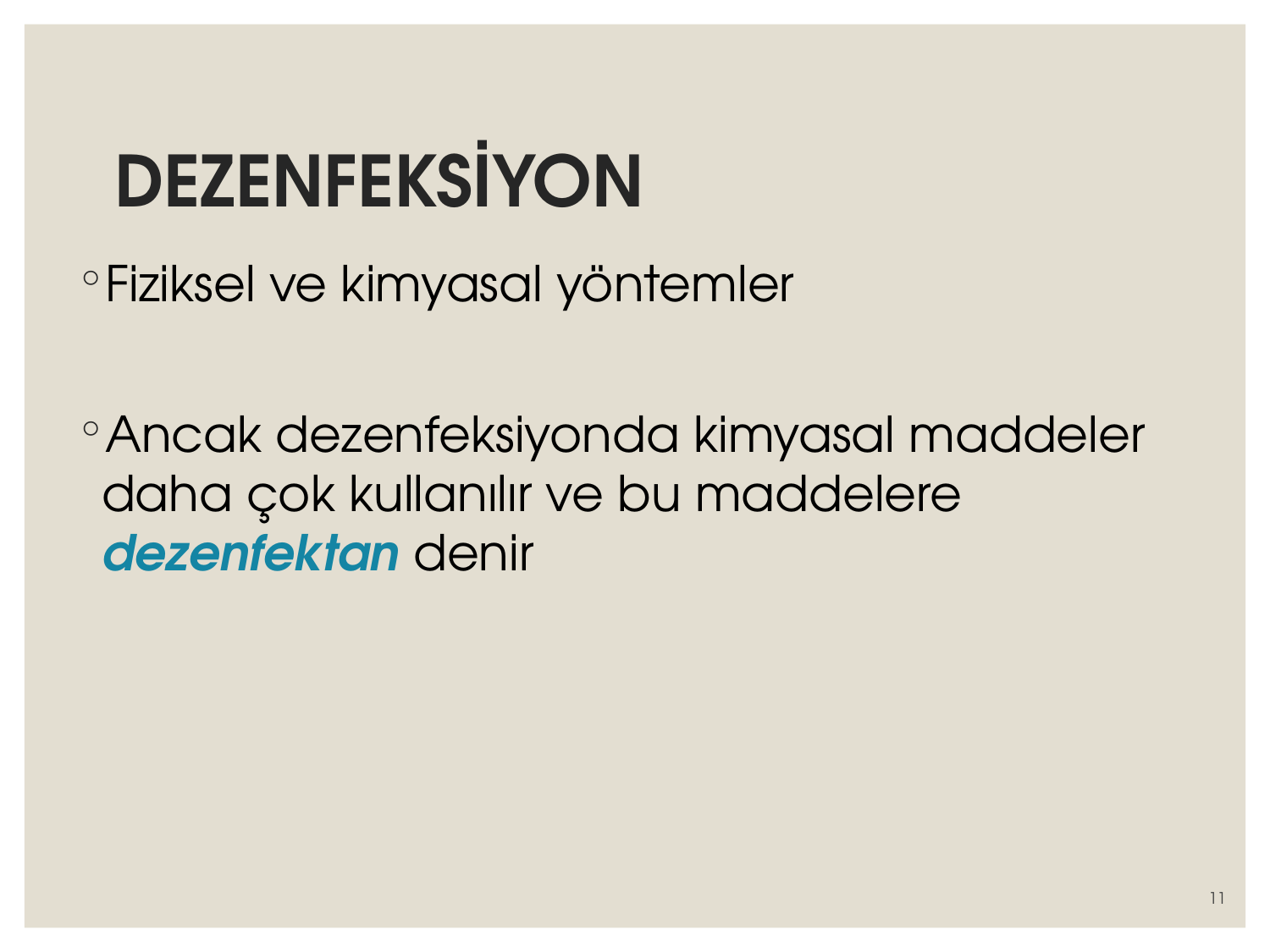

# DEZENFEKSİYON
Fiziksel ve kimyasal yöntemler

Ancak dezenfeksiyonda kimyasal maddeler daha çok kullanılır ve bu maddelere dezenfektan denir

11